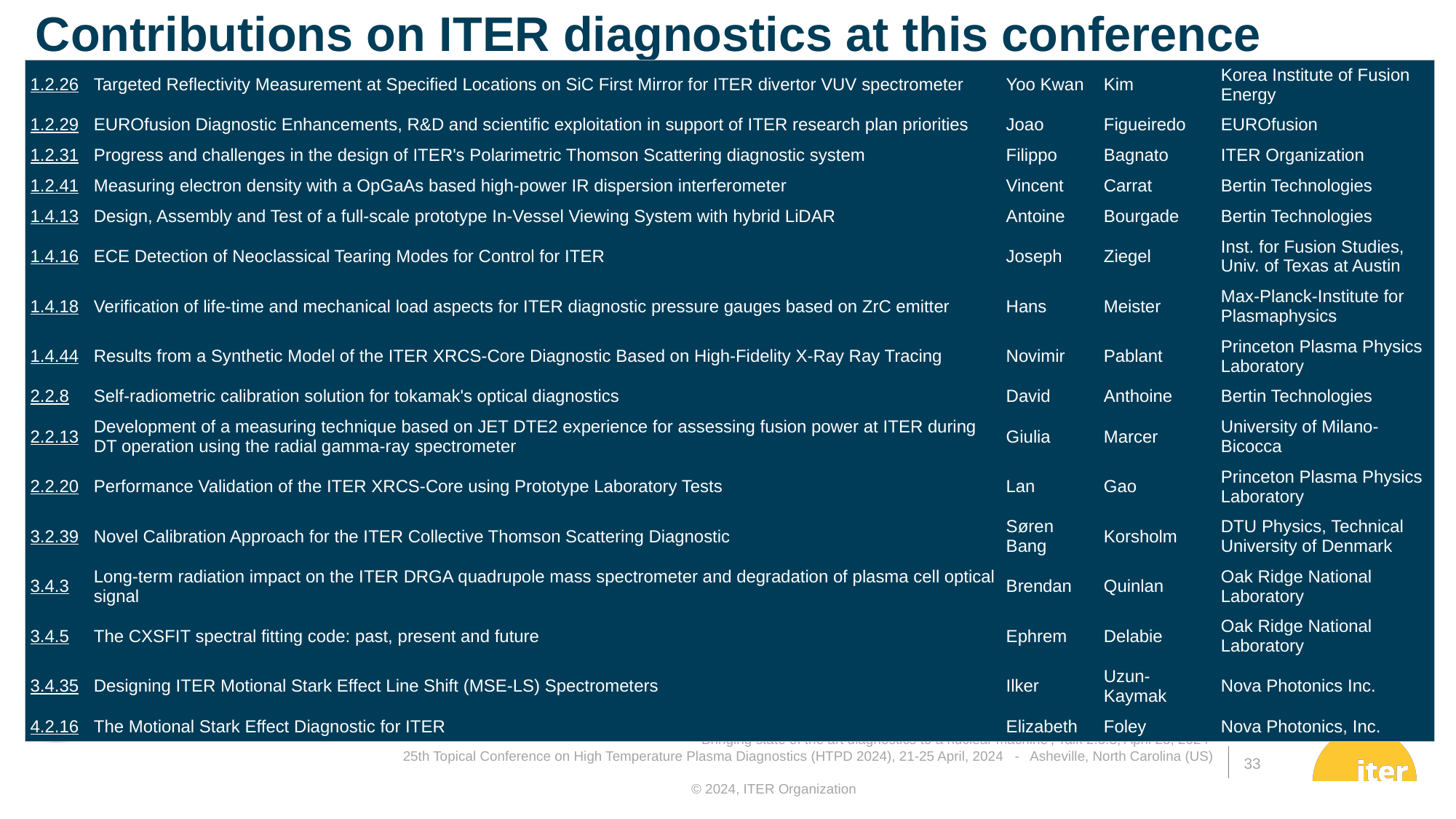

Contributions on ITER diagnostics at this conference
| 1.2.26 | Targeted Reflectivity Measurement at Specified Locations on SiC First Mirror for ITER divertor VUV spectrometer | Yoo Kwan | Kim | Korea Institute of Fusion Energy |
| --- | --- | --- | --- | --- |
| 1.2.29 | EUROfusion Diagnostic Enhancements, R&D and scientific exploitation in support of ITER research plan priorities | Joao | Figueiredo | EUROfusion |
| 1.2.31 | Progress and challenges in the design of ITER's Polarimetric Thomson Scattering diagnostic system | Filippo | Bagnato | ITER Organization |
| 1.2.41 | Measuring electron density with a OpGaAs based high-power IR dispersion interferometer | Vincent | Carrat | Bertin Technologies |
| 1.4.13 | Design, Assembly and Test of a full-scale prototype In-Vessel Viewing System with hybrid LiDAR | Antoine | Bourgade | Bertin Technologies |
| 1.4.16 | ECE Detection of Neoclassical Tearing Modes for Control for ITER | Joseph | Ziegel | Inst. for Fusion Studies, Univ. of Texas at Austin |
| 1.4.18 | Verification of life-time and mechanical load aspects for ITER diagnostic pressure gauges based on ZrC emitter | Hans | Meister | Max-Planck-Institute for Plasmaphysics |
| 1.4.44 | Results from a Synthetic Model of the ITER XRCS-Core Diagnostic Based on High-Fidelity X-Ray Ray Tracing | Novimir | Pablant | Princeton Plasma Physics Laboratory |
| 2.2.8 | Self-radiometric calibration solution for tokamak's optical diagnostics | David | Anthoine | Bertin Technologies |
| 2.2.13 | Development of a measuring technique based on JET DTE2 experience for assessing fusion power at ITER during DT operation using the radial gamma-ray spectrometer | Giulia | Marcer | University of Milano-Bicocca |
| 2.2.20 | Performance Validation of the ITER XRCS-Core using Prototype Laboratory Tests | Lan | Gao | Princeton Plasma Physics Laboratory |
| 3.2.39 | Novel Calibration Approach for the ITER Collective Thomson Scattering Diagnostic | Søren Bang | Korsholm | DTU Physics, Technical University of Denmark |
| 3.4.3 | Long-term radiation impact on the ITER DRGA quadrupole mass spectrometer and degradation of plasma cell optical signal | Brendan | Quinlan | Oak Ridge National Laboratory |
| 3.4.5 | The CXSFIT spectral fitting code: past, present and future | Ephrem | Delabie | Oak Ridge National Laboratory |
| 3.4.35 | Designing ITER Motional Stark Effect Line Shift (MSE-LS) Spectrometers | Ilker | Uzun-Kaymak | Nova Photonics Inc. |
| 4.2.16 | The Motional Stark Effect Diagnostic for ITER | Elizabeth | Foley | Nova Photonics, Inc. |